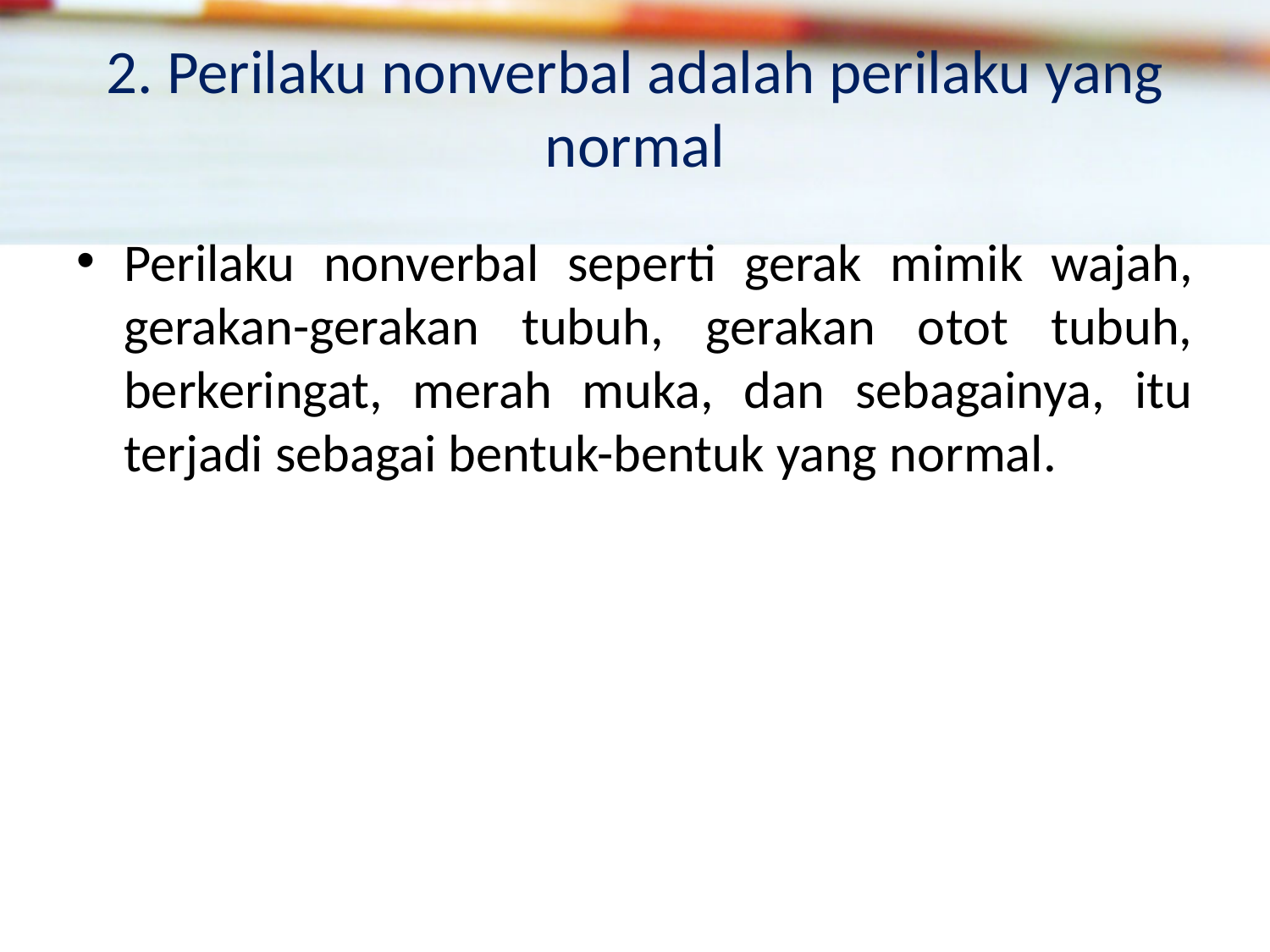

# 2. Perilaku nonverbal adalah perilaku yang normal
Perilaku nonverbal seperti gerak mimik wajah, gerakan-gerakan tubuh, gerakan otot tubuh, berkeringat, merah muka, dan sebagainya, itu terjadi sebagai bentuk-bentuk yang normal.